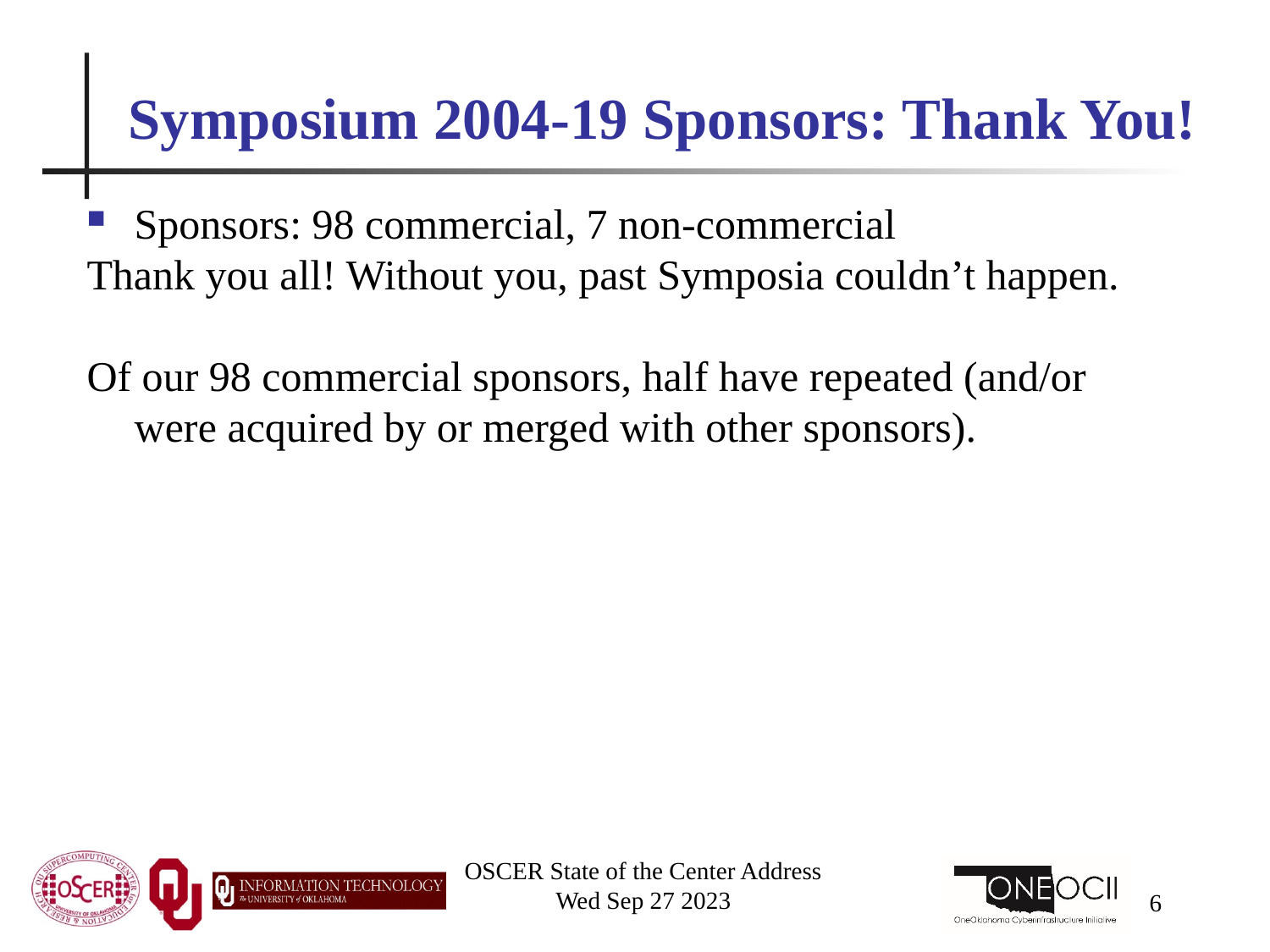

# Symposium 2004-19 Sponsors: Thank You!
Sponsors: 98 commercial, 7 non-commercial
Thank you all! Without you, past Symposia couldn’t happen.

Of our 98 commercial sponsors, half have repeated (and/or were acquired by or merged with other sponsors).
OSCER State of the Center Address
Wed Sep 27 2023
6